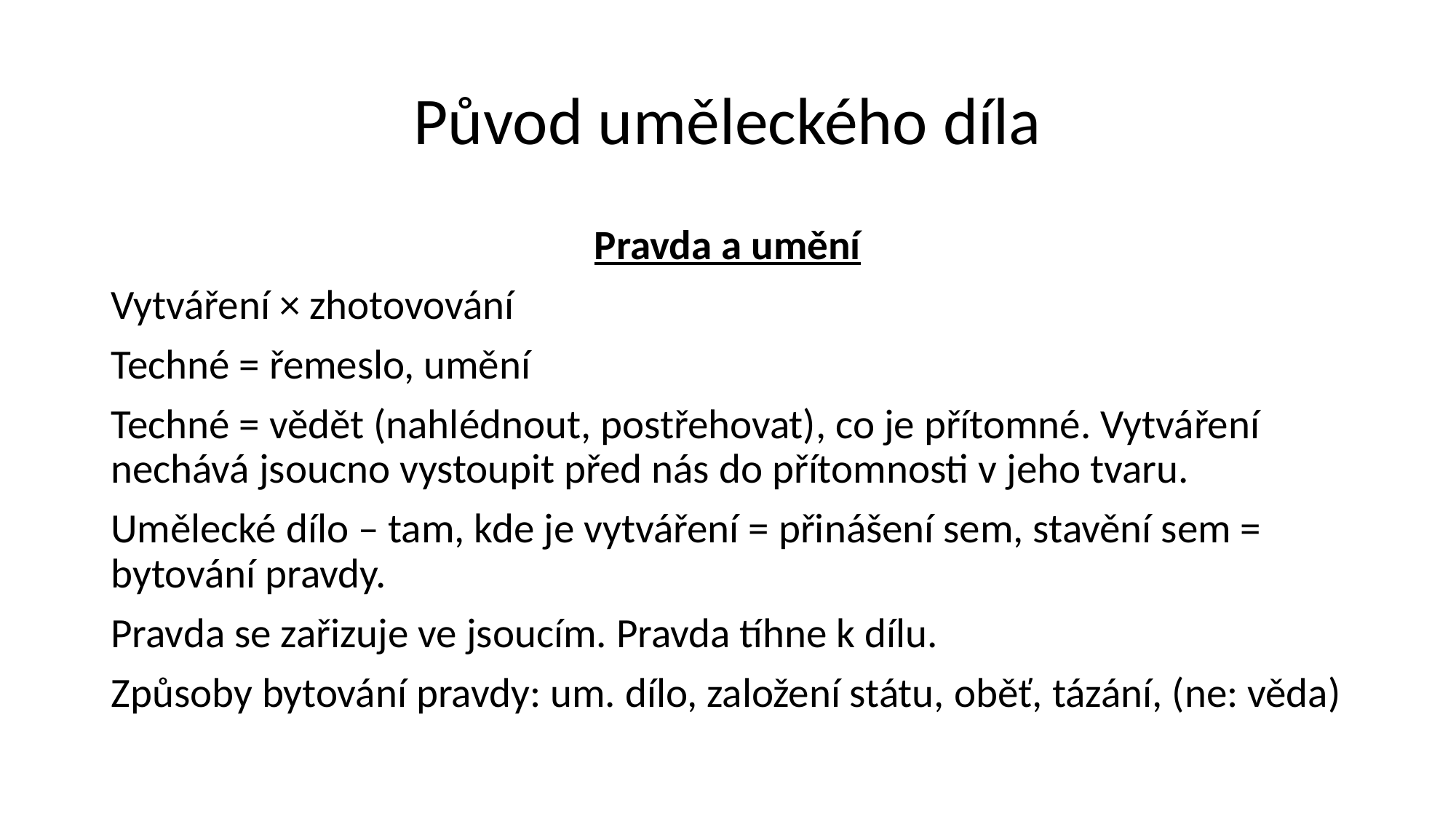

# Původ uměleckého díla
Pravda a umění
Vytváření × zhotovování
Techné = řemeslo, umění
Techné = vědět (nahlédnout, postřehovat), co je přítomné. Vytváření nechává jsoucno vystoupit před nás do přítomnosti v jeho tvaru.
Umělecké dílo – tam, kde je vytváření = přinášení sem, stavění sem = bytování pravdy.
Pravda se zařizuje ve jsoucím. Pravda tíhne k dílu.
Způsoby bytování pravdy: um. dílo, založení státu, oběť, tázání, (ne: věda)